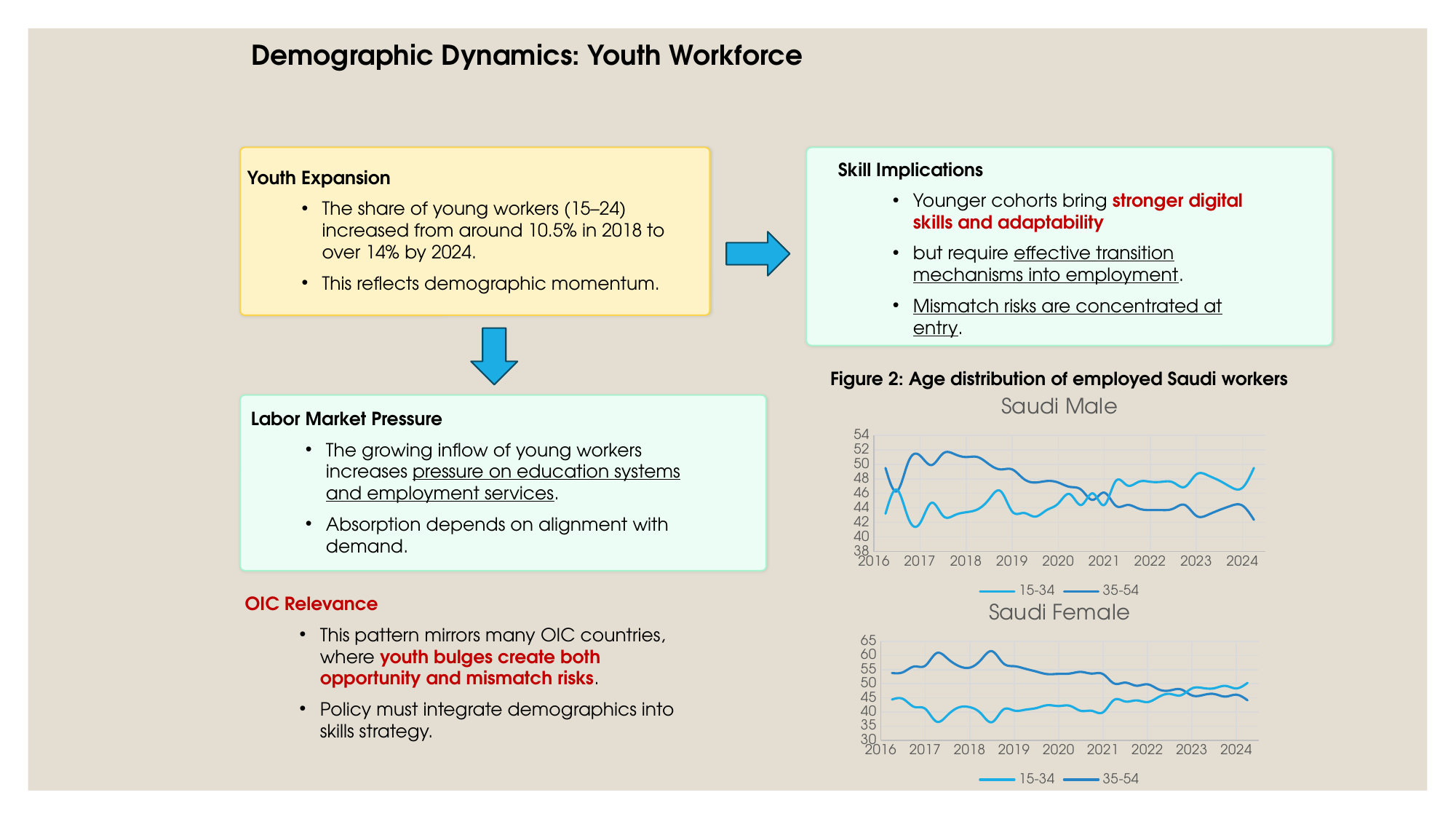

Demographic Dynamics: Youth Workforce

Skill Implications
Younger cohorts bring stronger digital skills and adaptability
but require effective transition mechanisms into employment.
Mismatch risks are concentrated at entry.
Youth Expansion
The share of young workers (15–24) increased from around 10.5% in 2018 to over 14% by 2024.
This reflects demographic momentum.

Figure 2: Age distribution of employed Saudi workers

### Chart: Saudi Male

| Category | 15-34 | 35-54 |
|---|---|---|
Labor Market Pressure
The growing inflow of young workers increases pressure on education systems and employment services.
Absorption depends on alignment with demand.
OIC Relevance
This pattern mirrors many OIC countries, where youth bulges create both opportunity and mismatch risks.
Policy must integrate demographics into skills strategy.

### Chart: Saudi Female

| Category | 15-34 | 35-54 |
|---|---|---|